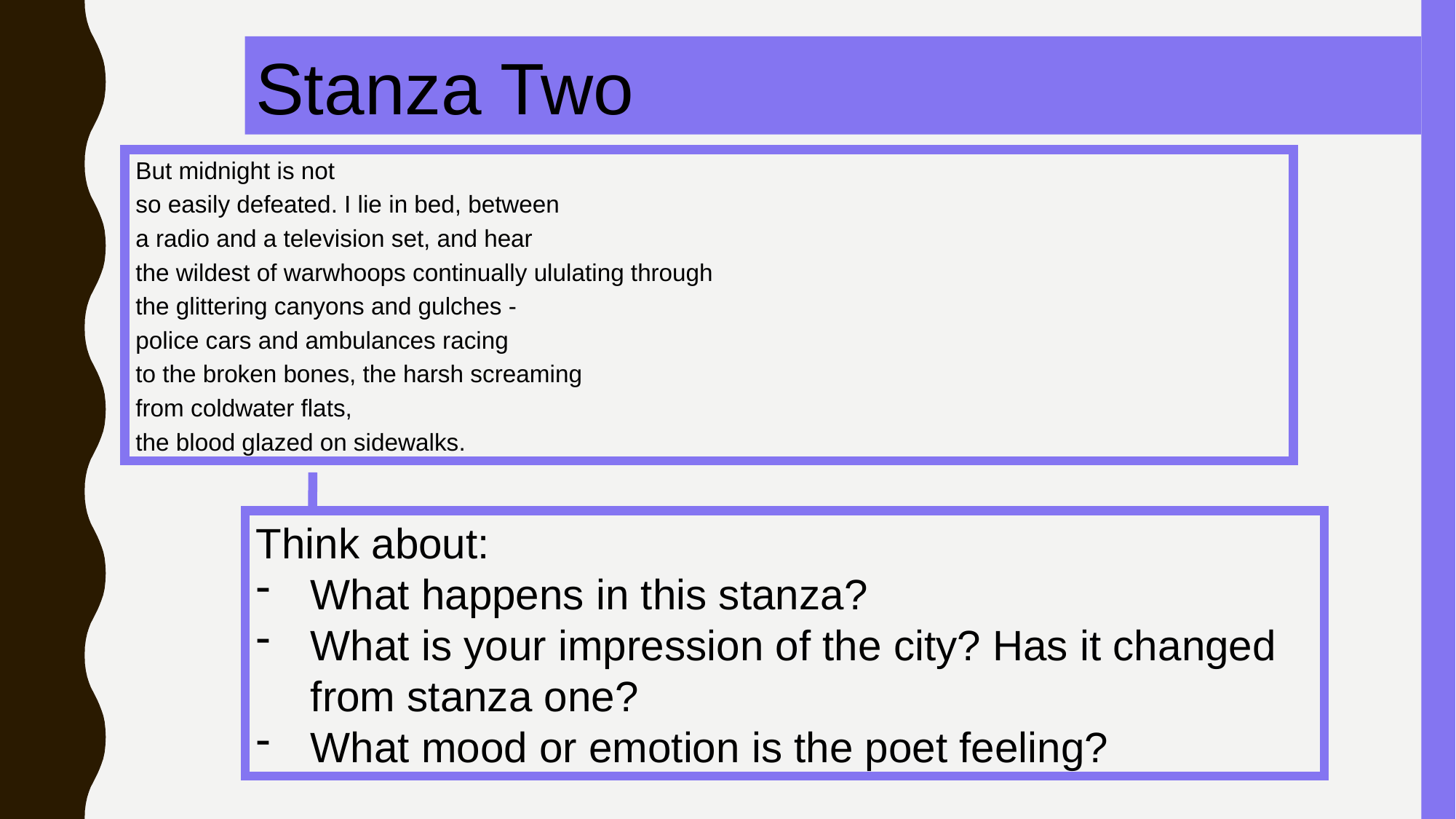

Stanza Two
But midnight is not
so easily defeated. I lie in bed, between
a radio and a television set, and hear
the wildest of warwhoops continually ululating through
the glittering canyons and gulches -
police cars and ambulances racing
to the broken bones, the harsh screaming
from coldwater flats,
the blood glazed on sidewalks.
Think about:
What happens in this stanza?
What is your impression of the city? Has it changed from stanza one?
What mood or emotion is the poet feeling?